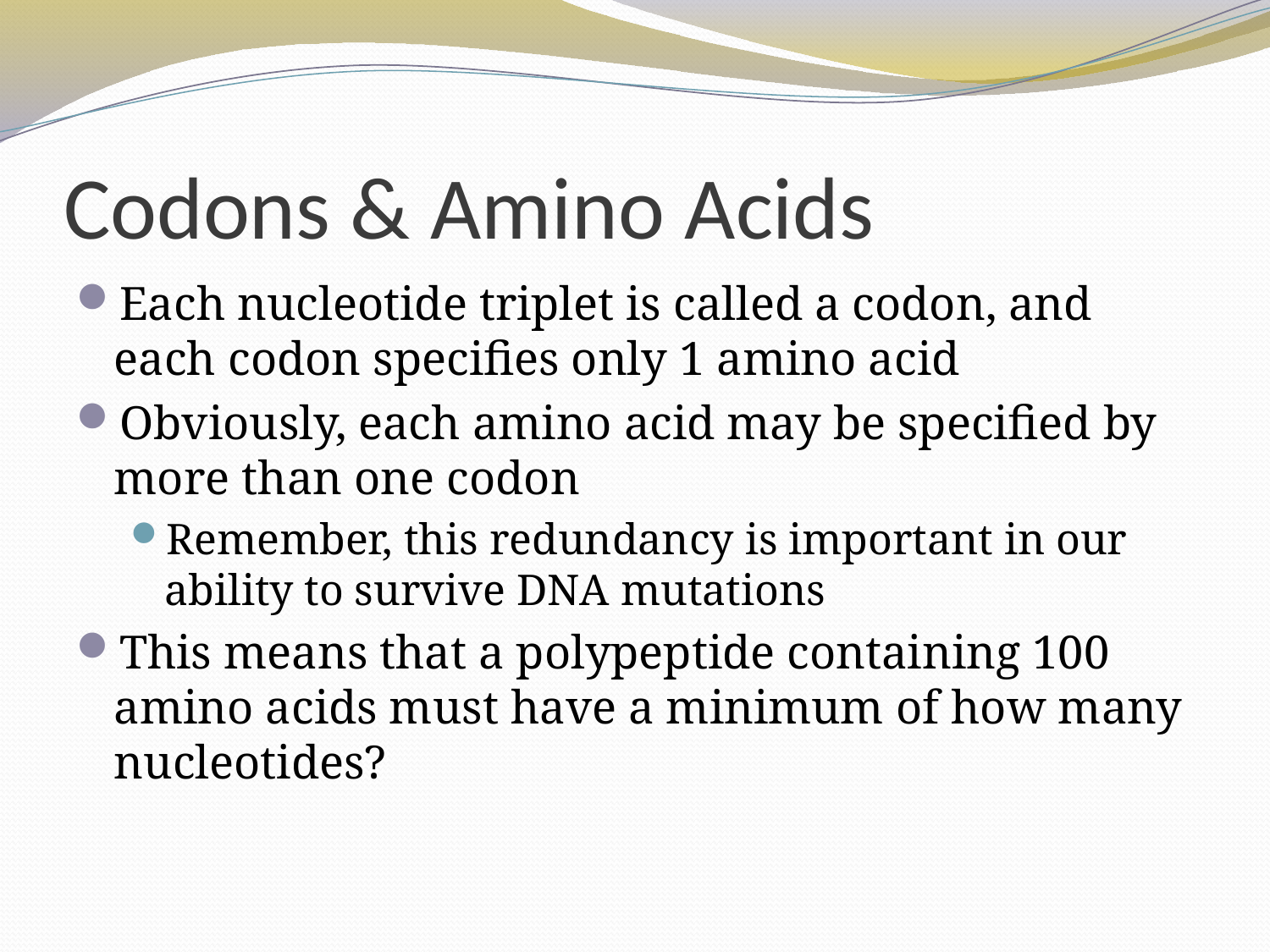

# Codons & Amino Acids
Each nucleotide triplet is called a codon, and each codon specifies only 1 amino acid
Obviously, each amino acid may be specified by more than one codon
Remember, this redundancy is important in our ability to survive DNA mutations
This means that a polypeptide containing 100 amino acids must have a minimum of how many nucleotides?